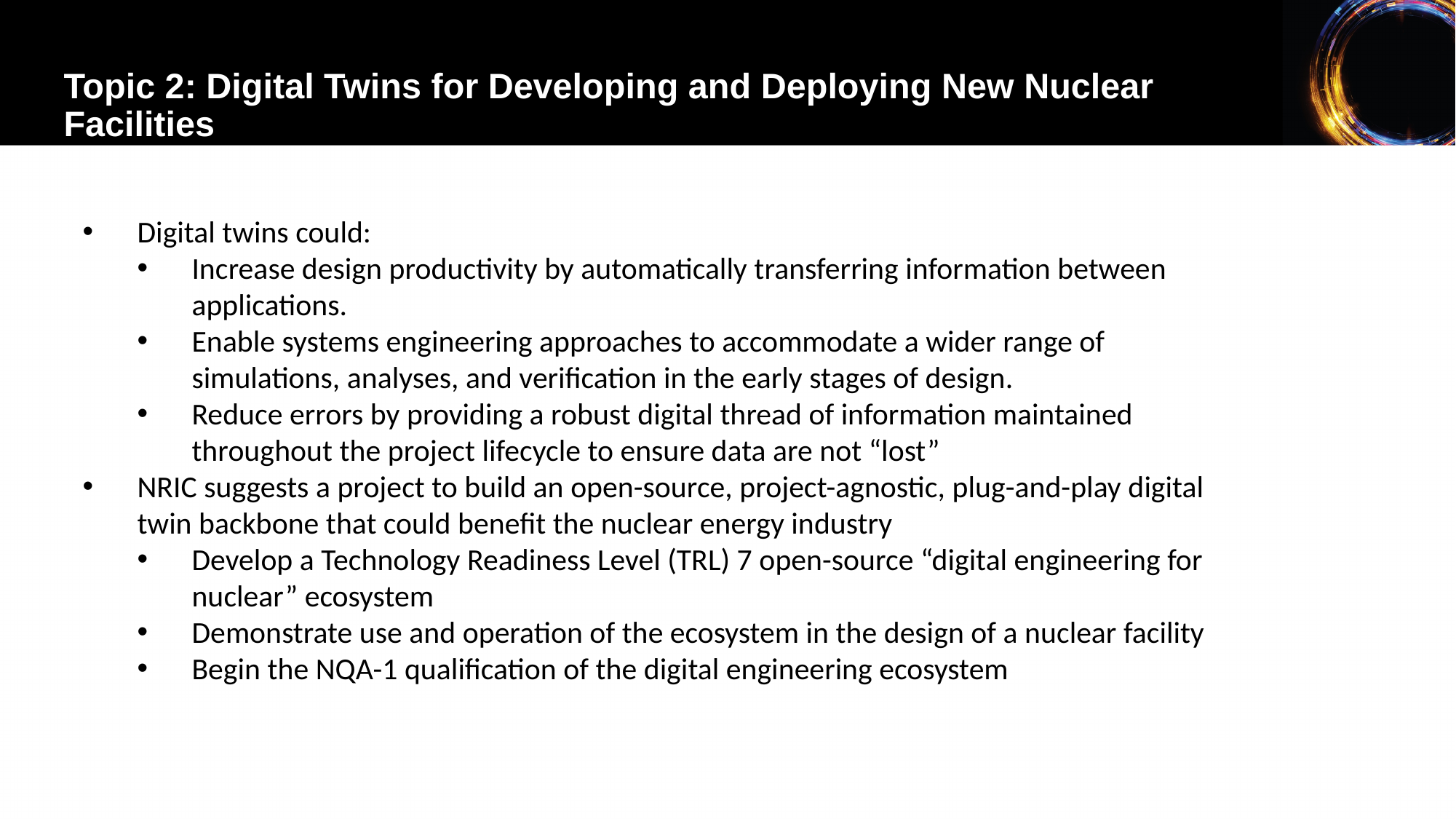

Topic 2: Digital Twins for Developing and Deploying New Nuclear Facilities
Digital twins could:
Increase design productivity by automatically transferring information between applications.
Enable systems engineering approaches to accommodate a wider range of simulations, analyses, and verification in the early stages of design.
Reduce errors by providing a robust digital thread of information maintained throughout the project lifecycle to ensure data are not “lost”
NRIC suggests a project to build an open-source, project-agnostic, plug-and-play digital twin backbone that could benefit the nuclear energy industry
Develop a Technology Readiness Level (TRL) 7 open-source “digital engineering for nuclear” ecosystem
Demonstrate use and operation of the ecosystem in the design of a nuclear facility
Begin the NQA-1 qualification of the digital engineering ecosystem